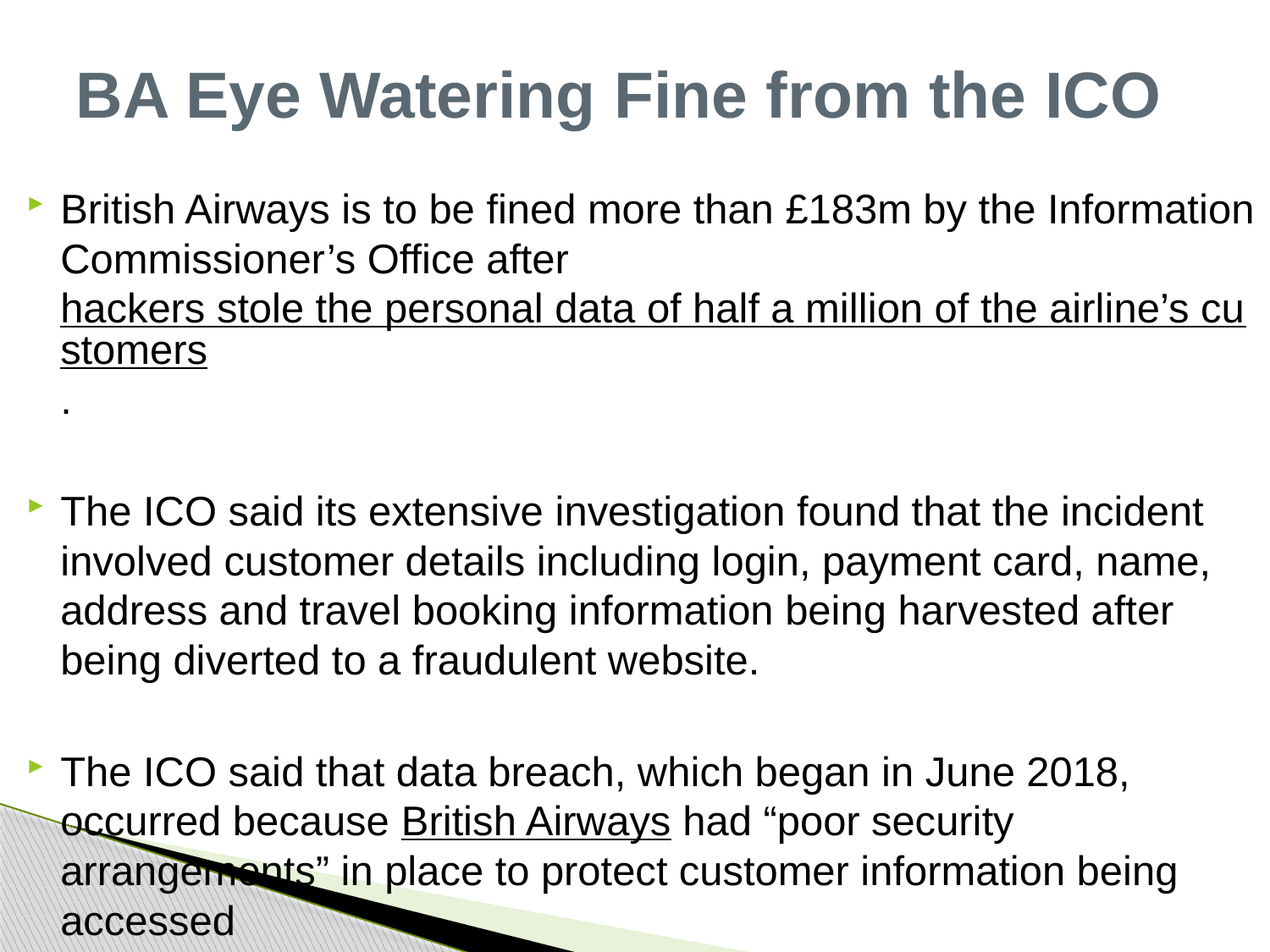

# BA Eye Watering Fine from the ICO
British Airways is to be fined more than £183m by the Information Commissioner’s Office after hackers stole the personal data of half a million of the airline’s customers.

The ICO said its extensive investigation found that the incident involved customer details including login, payment card, name, address and travel booking information being harvested after being diverted to a fraudulent website.

The ICO said that data breach, which began in June 2018, occurred because British Airways had “poor security arrangements” in place to protect customer information being accessed